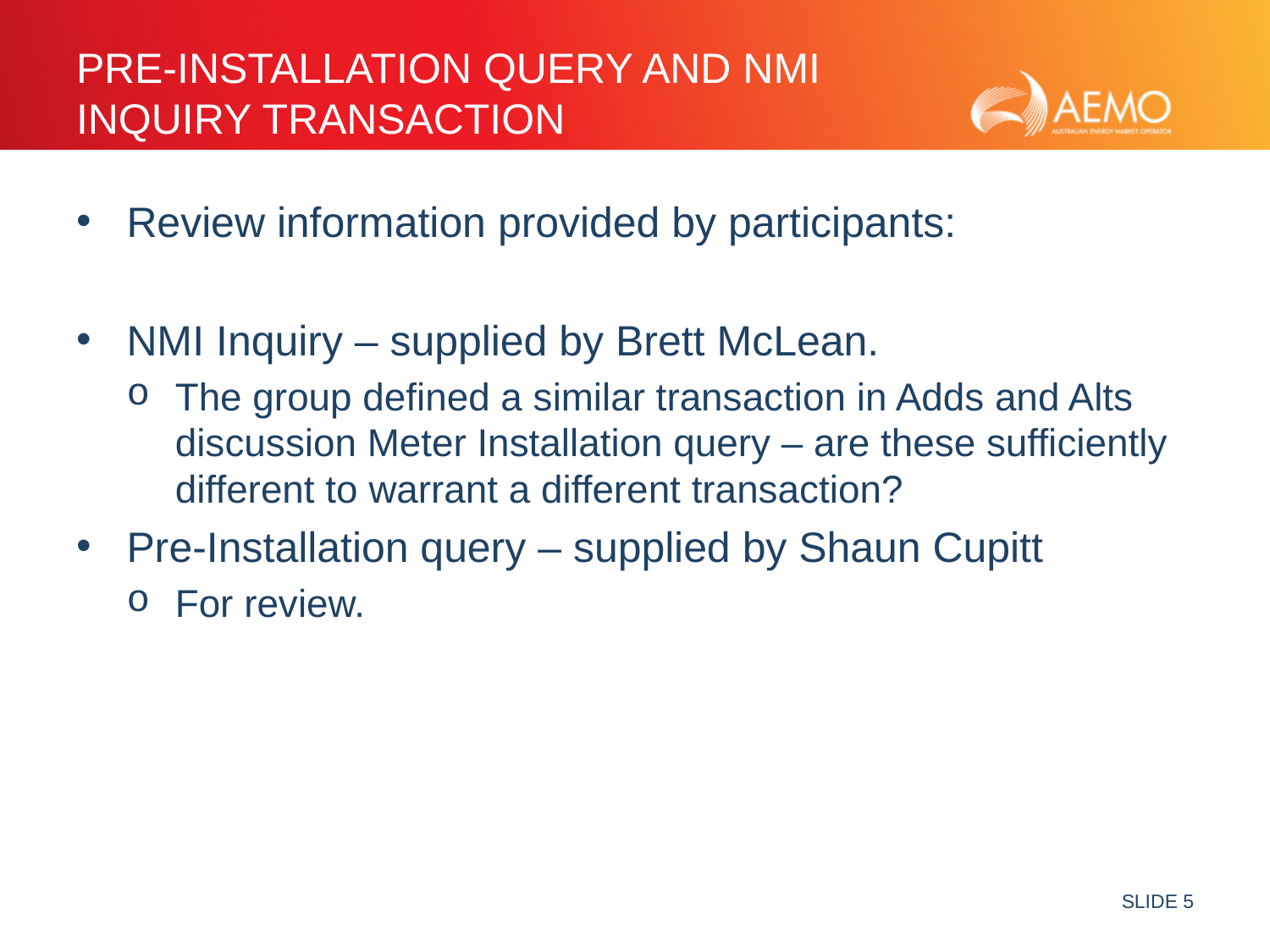

# Pre-installation Query and NMI Inquiry transaction
Review information provided by participants:

NMI Inquiry – supplied by Brett McLean.
The group defined a similar transaction in Adds and Alts discussion Meter Installation query – are these sufficiently different to warrant a different transaction?
Pre-Installation query – supplied by Shaun Cupitt
For review.